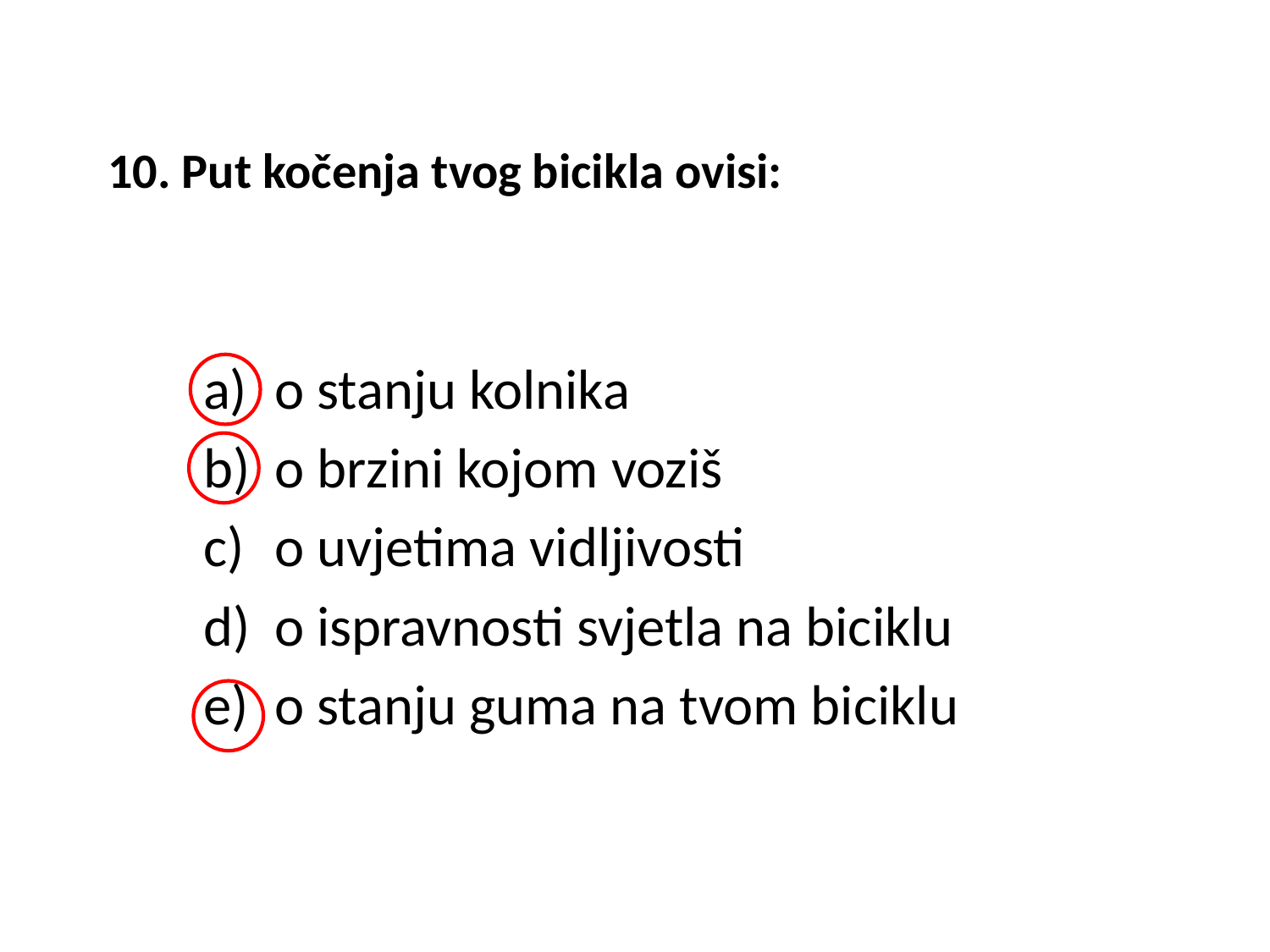

# 10. Put kočenja tvog bicikla ovisi:
o stanju kolnika
o brzini kojom voziš
o uvjetima vidljivosti
o ispravnosti svjetla na biciklu
o stanju guma na tvom biciklu